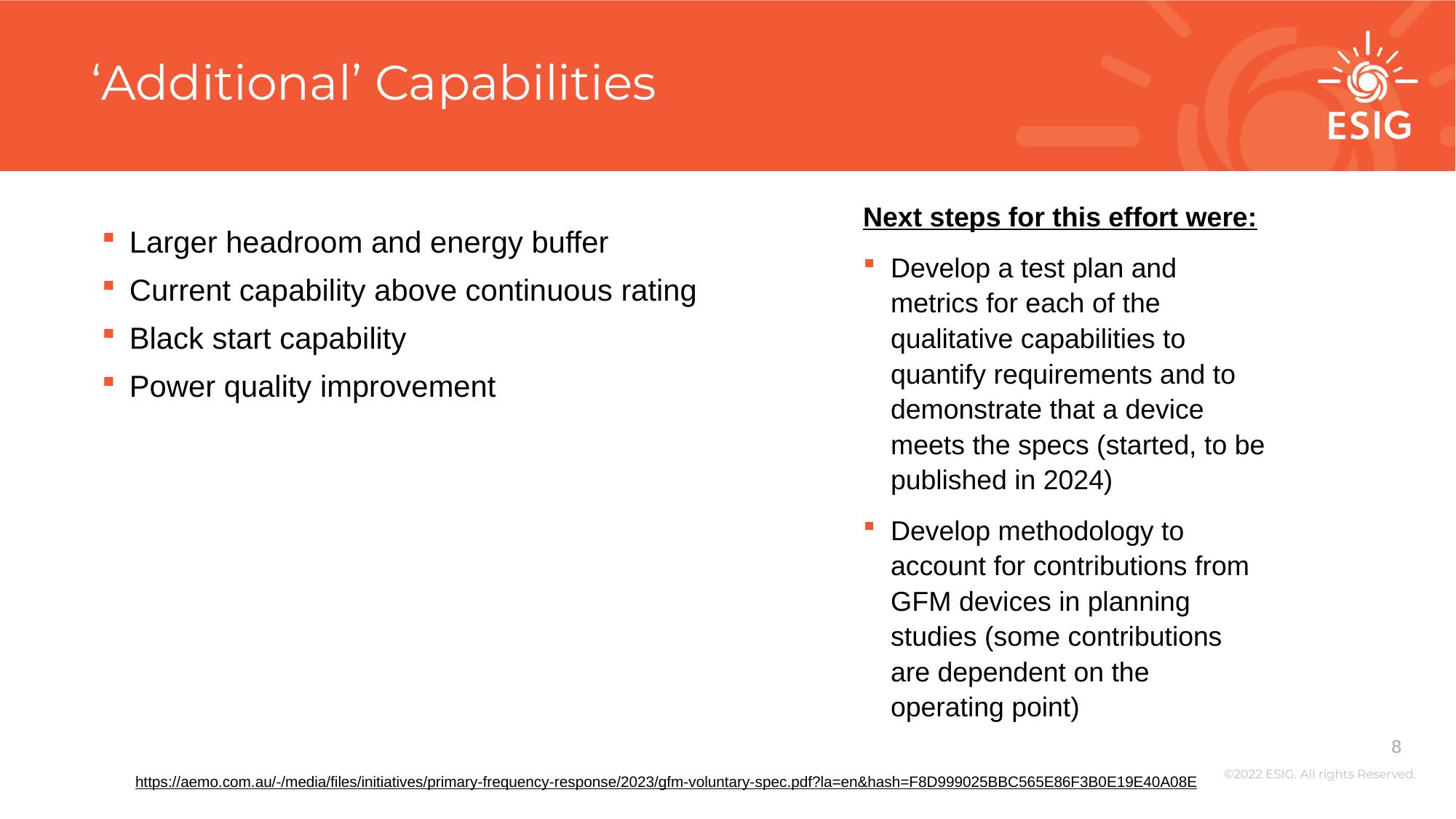

# ‘Additional’ Capabilities
Next steps for this effort were:
Develop a test plan and metrics for each of the qualitative capabilities to quantify requirements and to demonstrate that a device meets the specs (started, to be published in 2024)
Develop methodology to account for contributions from GFM devices in planning studies (some contributions are dependent on the operating point)
Larger headroom and energy buffer
Current capability above continuous rating
Black start capability
Power quality improvement
https://aemo.com.au/-/media/files/initiatives/primary-frequency-response/2023/gfm-voluntary-spec.pdf?la=en&hash=F8D999025BBC565E86F3B0E19E40A08E